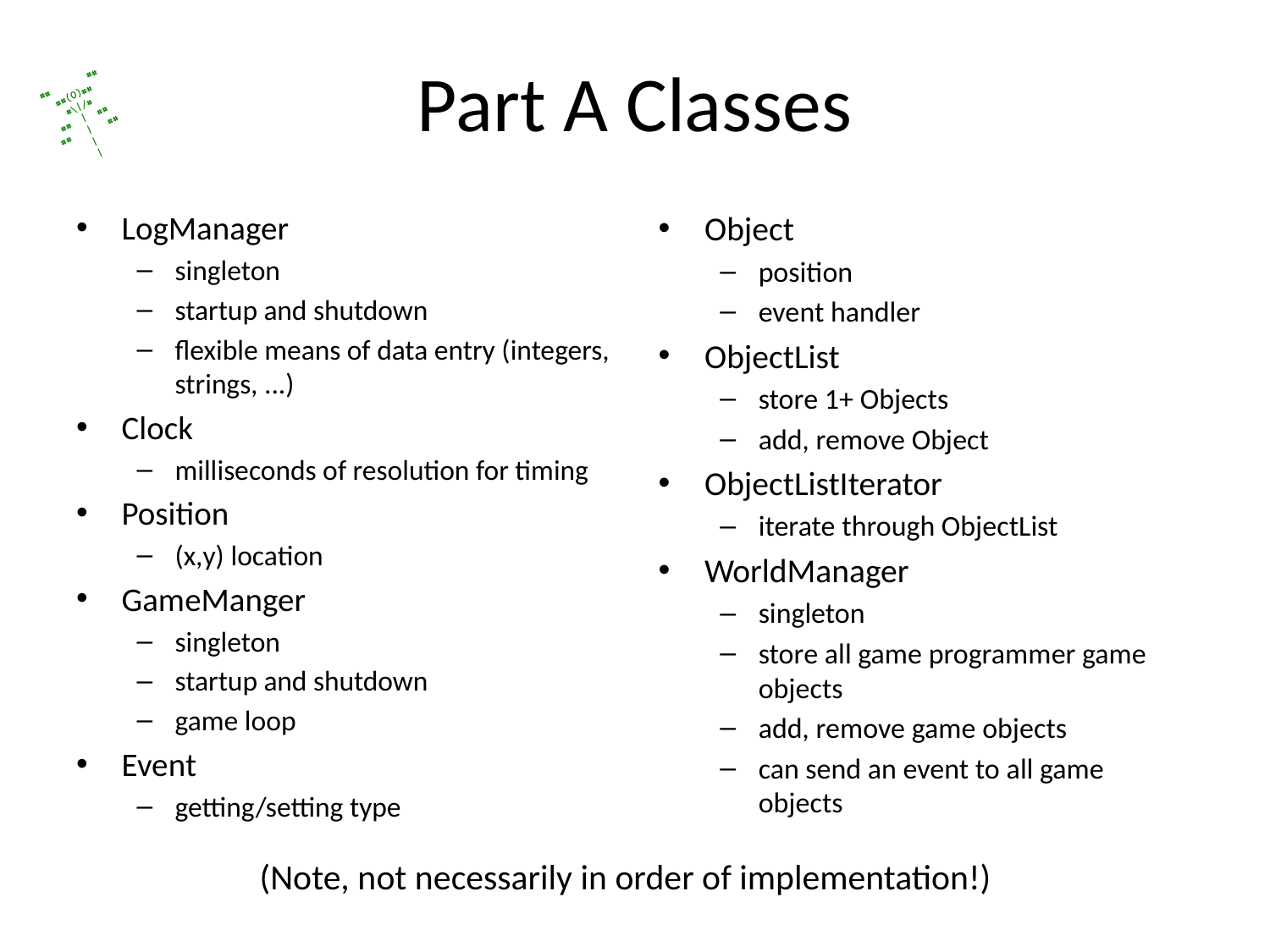

# Part A Classes
LogManager
singleton
startup and shutdown
flexible means of data entry (integers, strings, ...)
Clock
milliseconds of resolution for timing
Position
(x,y) location
GameManger
singleton
startup and shutdown
game loop
Event
getting/setting type

Object
position
event handler
ObjectList
store 1+ Objects
add, remove Object
ObjectListIterator
iterate through ObjectList
WorldManager
singleton
store all game programmer game objects
add, remove game objects
can send an event to all game objects
(Note, not necessarily in order of implementation!)